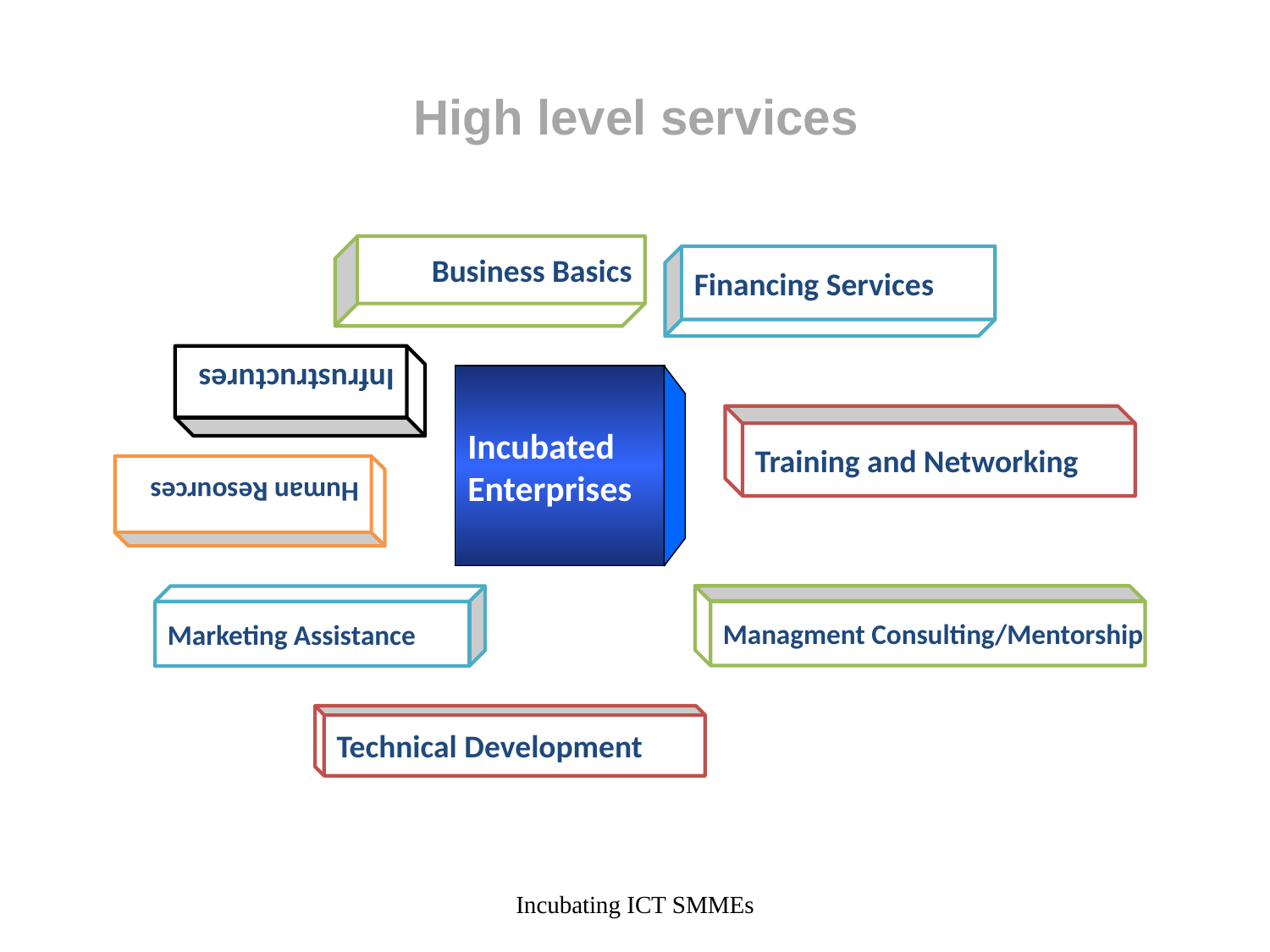

High level services
Business Basics
Training and Networking
Financing Services
Infrustructures
Incubated
Enterprises

Human Resources
Managment Consulting/Mentorship
Technical Development
Marketing Assistance
Incubating ICT SMMEs